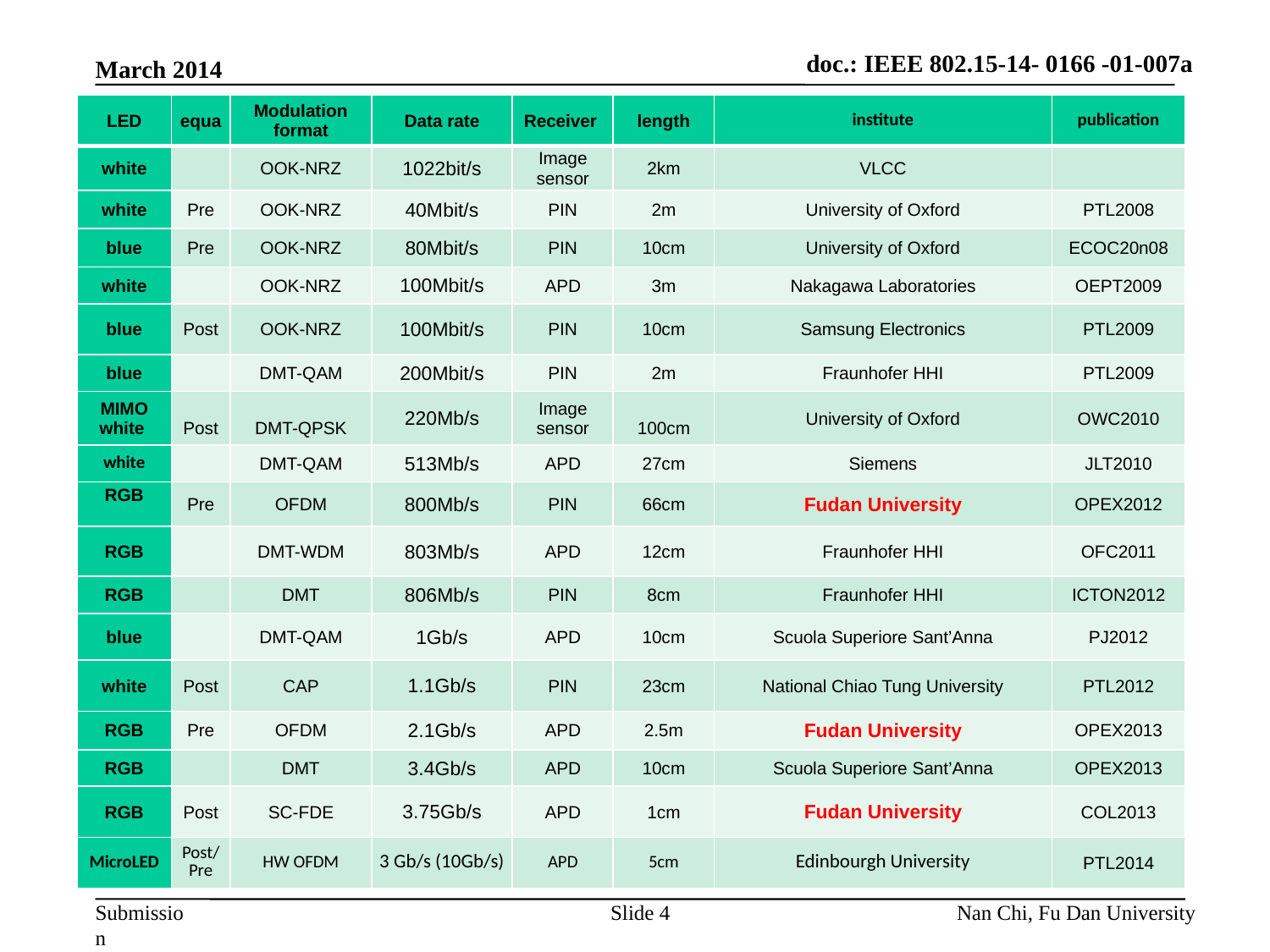

doc.: IEEE 802.15-14- 0166 -01-007a

March 2014
| LED | equa | Modulation format | Data rate | Receiver | length | institute | publication |
| --- | --- | --- | --- | --- | --- | --- | --- |
| white |  | OOK-NRZ | 1022bit/s | Image sensor | 2km | VLCC |  |
| white | Pre | OOK-NRZ | 40Mbit/s | PIN | 2m | University of Oxford | PTL2008 |
| blue | Pre | OOK-NRZ | 80Mbit/s | PIN | 10cm | University of Oxford | ECOC20n08 |
| white |  | OOK-NRZ | 100Mbit/s | APD | 3m | Nakagawa Laboratories | OEPT2009 |
| blue | Post | OOK-NRZ | 100Mbit/s | PIN | 10cm | Samsung Electronics | PTL2009 |
| blue |  | DMT-QAM | 200Mbit/s | PIN | 2m | Fraunhofer HHI | PTL2009 |
| MIMO white | Post | DMT-QPSK | 220Mb/s | Image sensor | 100cm | University of Oxford | OWC2010 |
| white |  | DMT-QAM | 513Mb/s | APD | 27cm | Siemens | JLT2010 |
| RGB | Pre | OFDM | 800Mb/s | PIN | 66cm | Fudan University | OPEX2012 |
| RGB |  | DMT-WDM | 803Mb/s | APD | 12cm | Fraunhofer HHI | OFC2011 |
| RGB |  | DMT | 806Mb/s | PIN | 8cm | Fraunhofer HHI | ICTON2012 |
| blue |  | DMT-QAM | 1Gb/s | APD | 10cm | Scuola Superiore Sant’Anna | PJ2012 |
| white | Post | CAP | 1.1Gb/s | PIN | 23cm | National Chiao Tung University | PTL2012 |
| RGB | Pre | OFDM | 2.1Gb/s | APD | 2.5m | Fudan University | OPEX2013 |
| RGB |  | DMT | 3.4Gb/s | APD | 10cm | Scuola Superiore Sant’Anna | OPEX2013 |
| RGB | Post | SC-FDE | 3.75Gb/s | APD | 1cm | Fudan University | COL2013 |
| MicroLED | Post/Pre | HW OFDM | 3 Gb/s (10Gb/s) | APD | 5cm | Edinbourgh University | PTL2014 |
Slide 4
Nan Chi, Fu Dan University